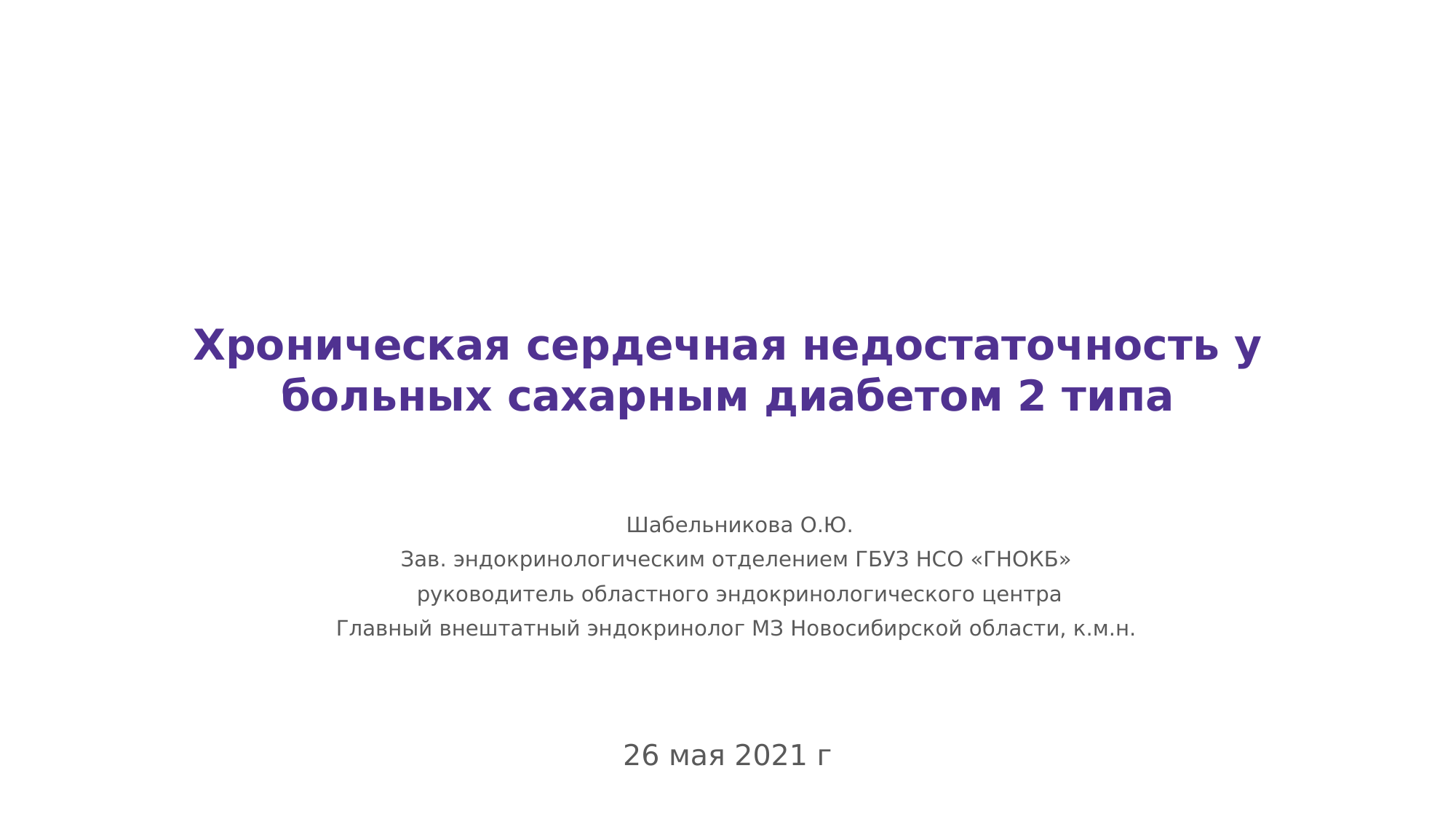

# Хроническая сердечная недостаточность у больных сахарным диабетом 2 типа
Шабельникова О.Ю.
Зав. эндокринологическим отделением ГБУЗ НСО «ГНОКБ»
руководитель областного эндокринологического центра
Главный внештатный эндокринолог МЗ Новосибирской области, к.м.н.
26 мая 2021 г